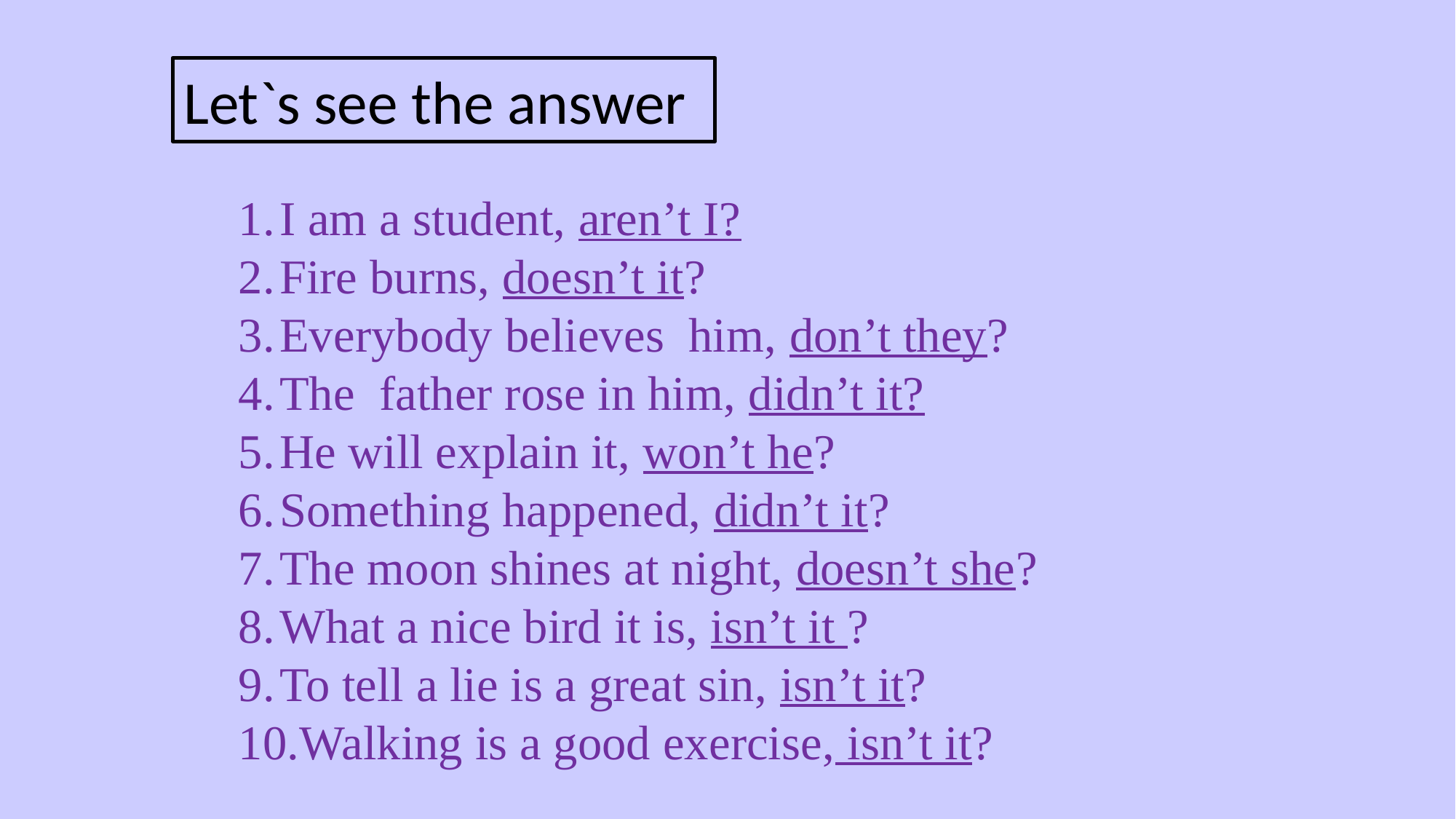

Let`s see the answer
I am a student, aren’t I?
Fire burns, doesn’t it?
Everybody believes  him, don’t they?
The  father rose in him, didn’t it?
He will explain it, won’t he?
Something happened, didn’t it?
The moon shines at night, doesn’t she?
What a nice bird it is, isn’t it ?
To tell a lie is a great sin, isn’t it?
Walking is a good exercise, isn’t it?